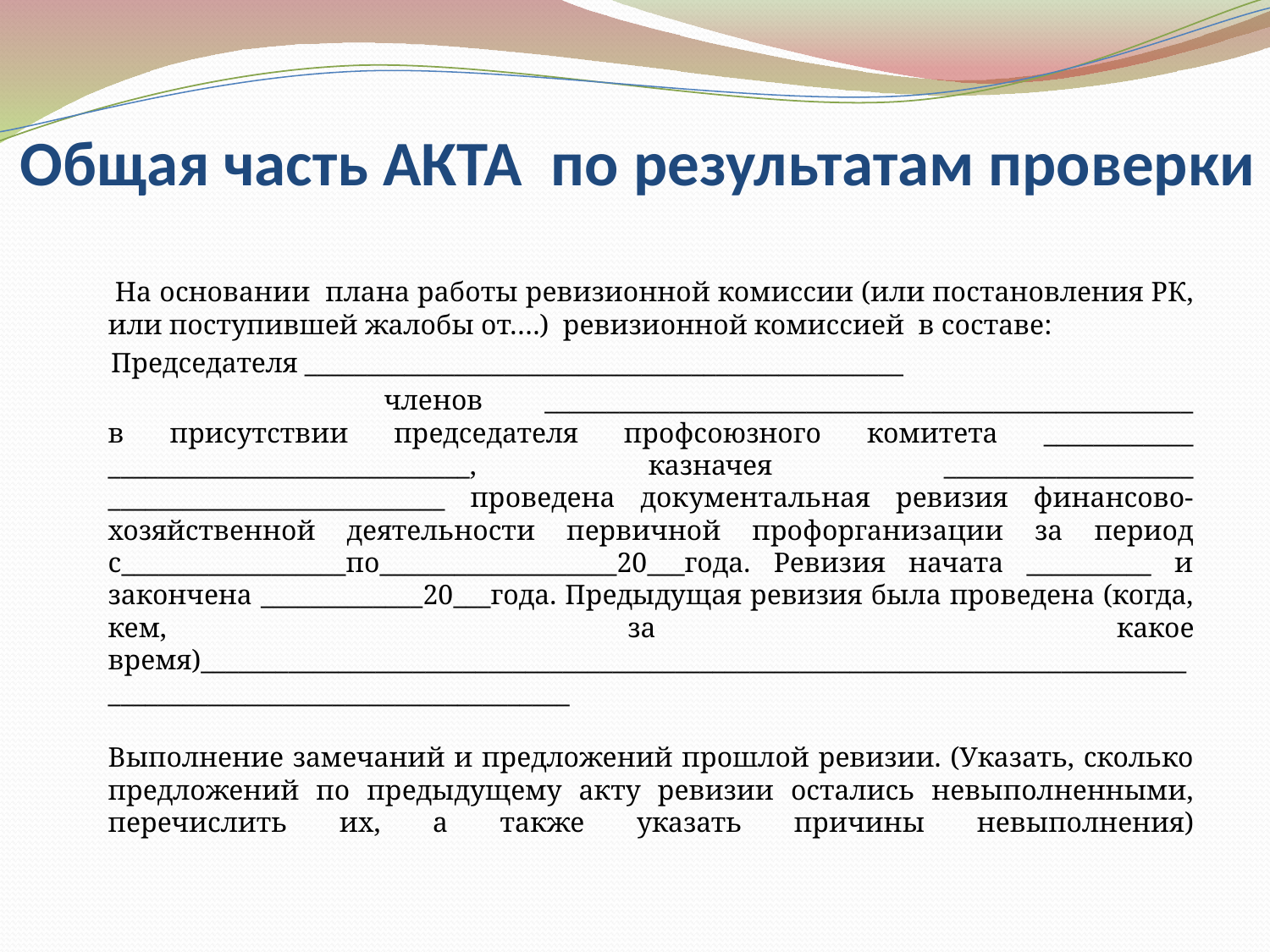

# Общая часть АКТА  по результатам проверки
     На основании  плана работы ревизионной комиссии (или постановления РК, или поступившей жалобы от….)  ревизионной комиссией  в составе:
     Председателя ________________________________________________
     членов ____________________________________________________
в присутствии председателя профсоюзного комитета ____________ _____________________________, казначея ____________________ ___________________________ проведена документальная ревизия финансово-хозяйственной деятельности первичной профорганизации за период с__________________по___________________20___года. Ревизия начата __________ и закончена _____________20___года. Предыдущая ревизия была проведена (когда, кем, за какое время)____________________________________________________________________________________________________________________
Выполнение замечаний и предложений прошлой ревизии. (Указать, сколько предложений по предыдущему акту ревизии остались невыполненными, перечислить их, а также указать причины невыполнения)